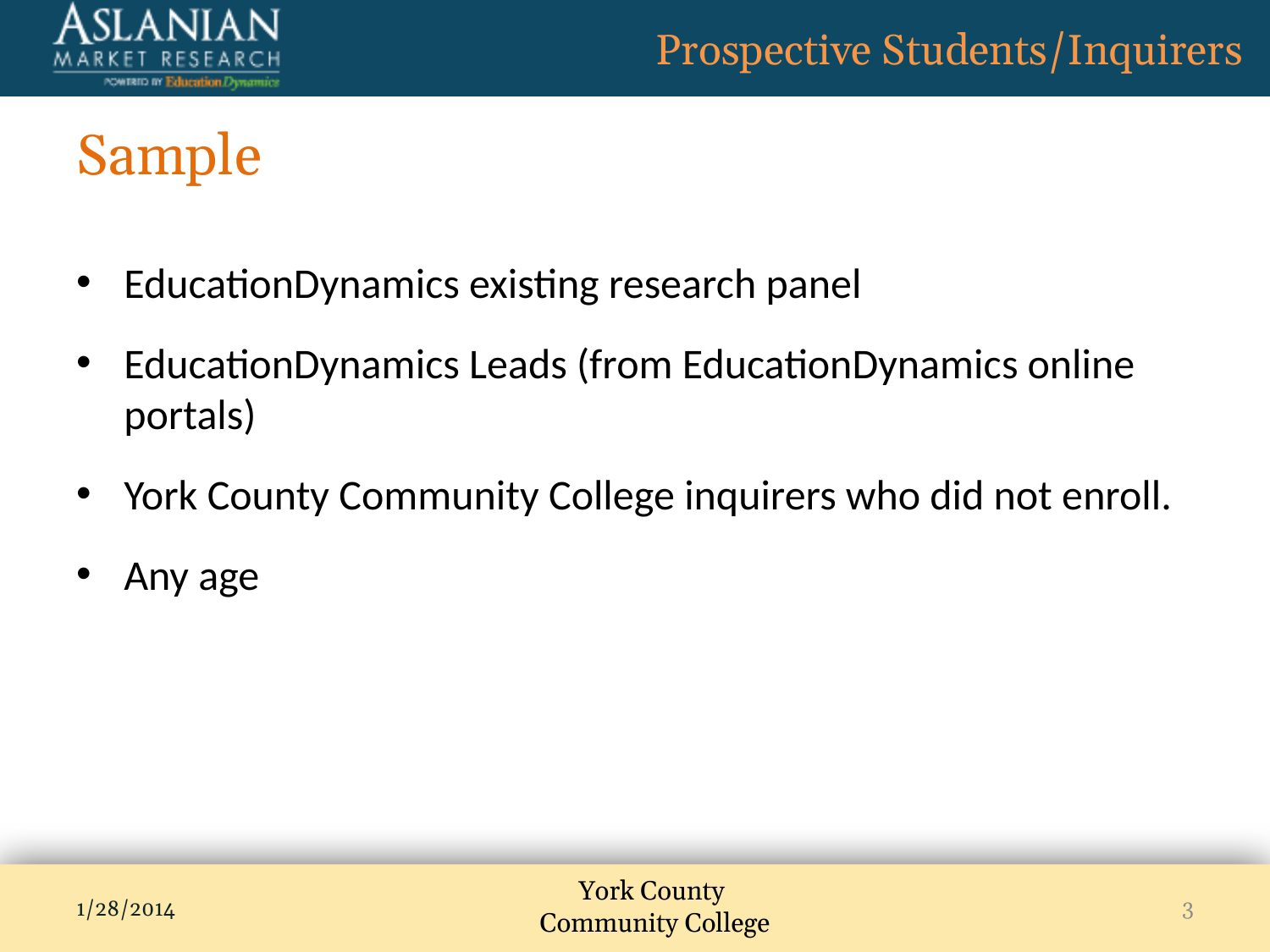

Prospective Students/Inquirers

# Sample
EducationDynamics existing research panel
EducationDynamics Leads (from EducationDynamics online portals)
York County Community College inquirers who did not enroll.
Any age
1/28/2014

3